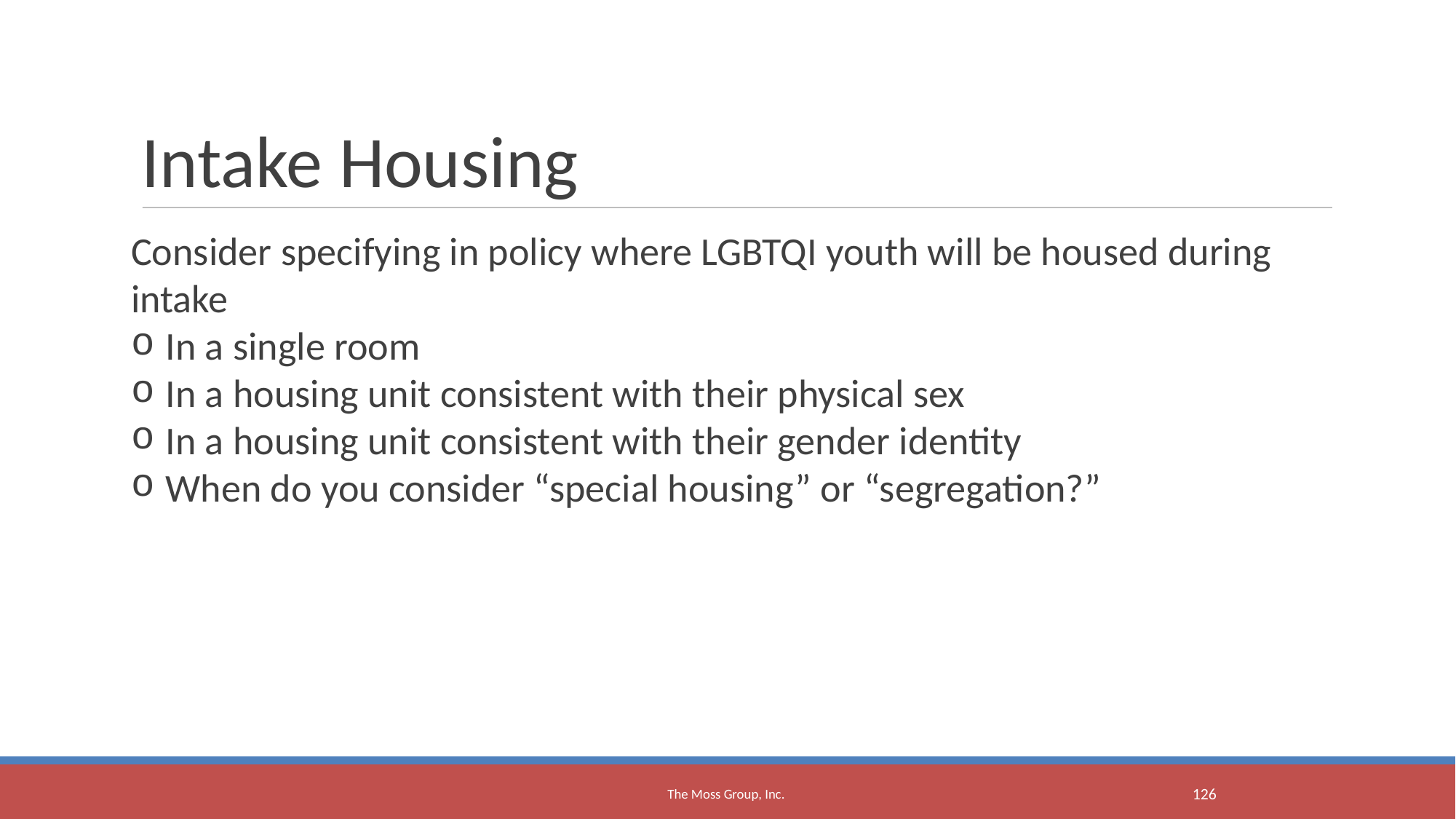

Intake Housing
Consider specifying in policy where LGBTQI youth will be housed during intake
 In a single room
 In a housing unit consistent with their physical sex
 In a housing unit consistent with their gender identity
 When do you consider “special housing” or “segregation?”
The Moss Group, Inc.
126